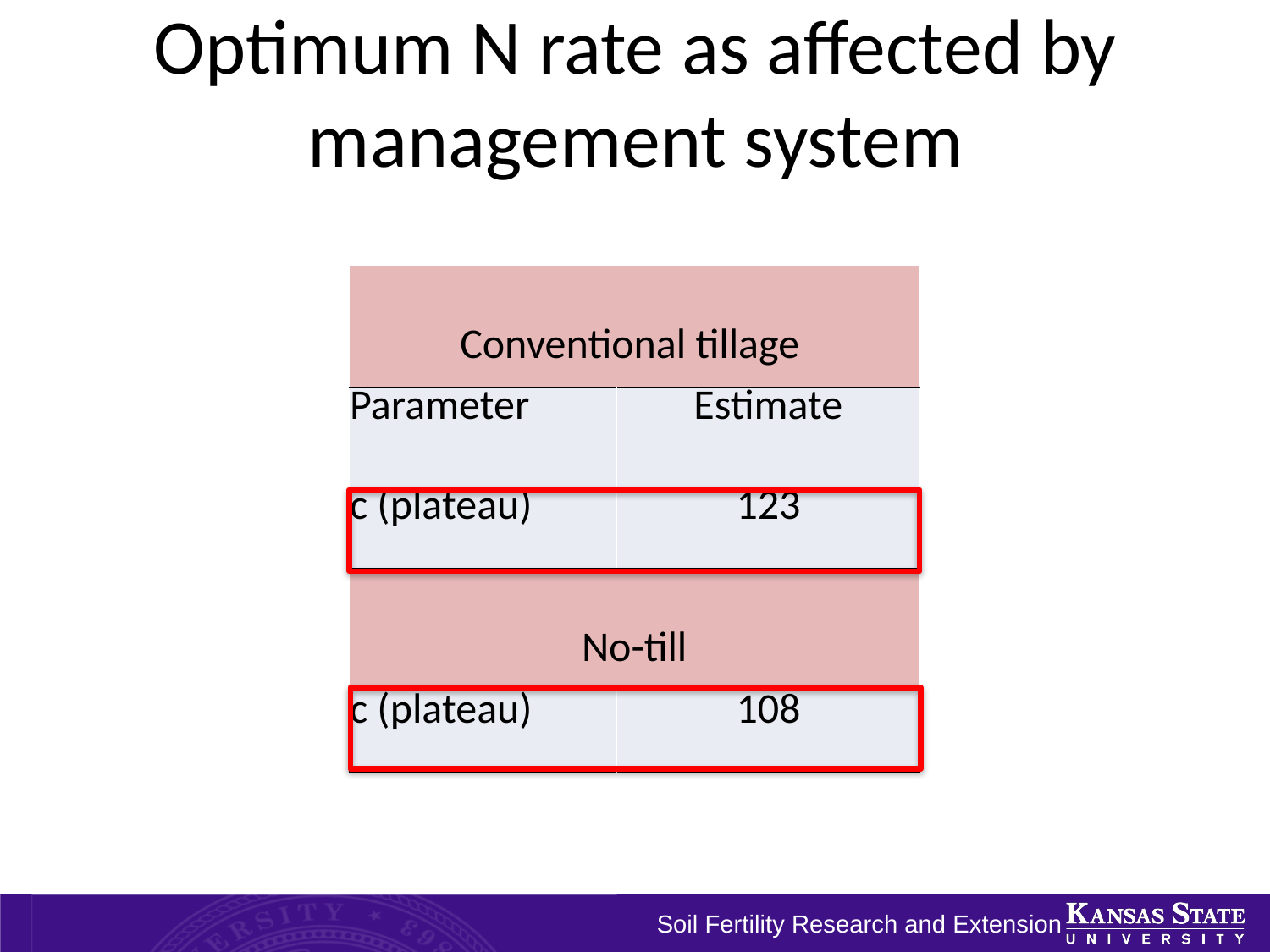

# Optimum N rate as affected by management system
| Conventional tillage |  |
| --- | --- |
| Parameter | Estimate |
| c (plateau) | 123 |
| No-till |  |
| c (plateau) | 108 |